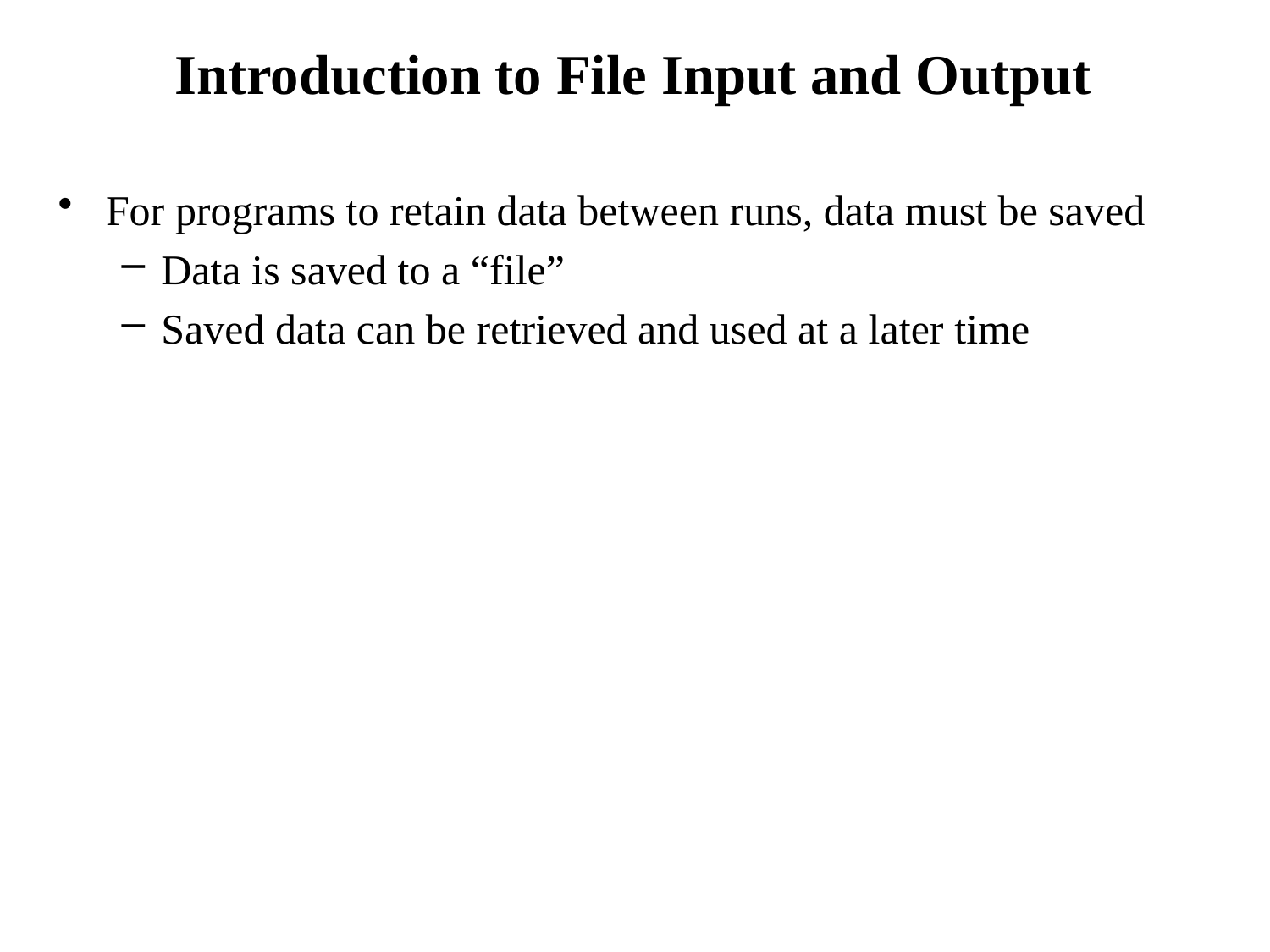

# Introduction to File Input and Output
For programs to retain data between runs, data must be saved
Data is saved to a “file”
Saved data can be retrieved and used at a later time